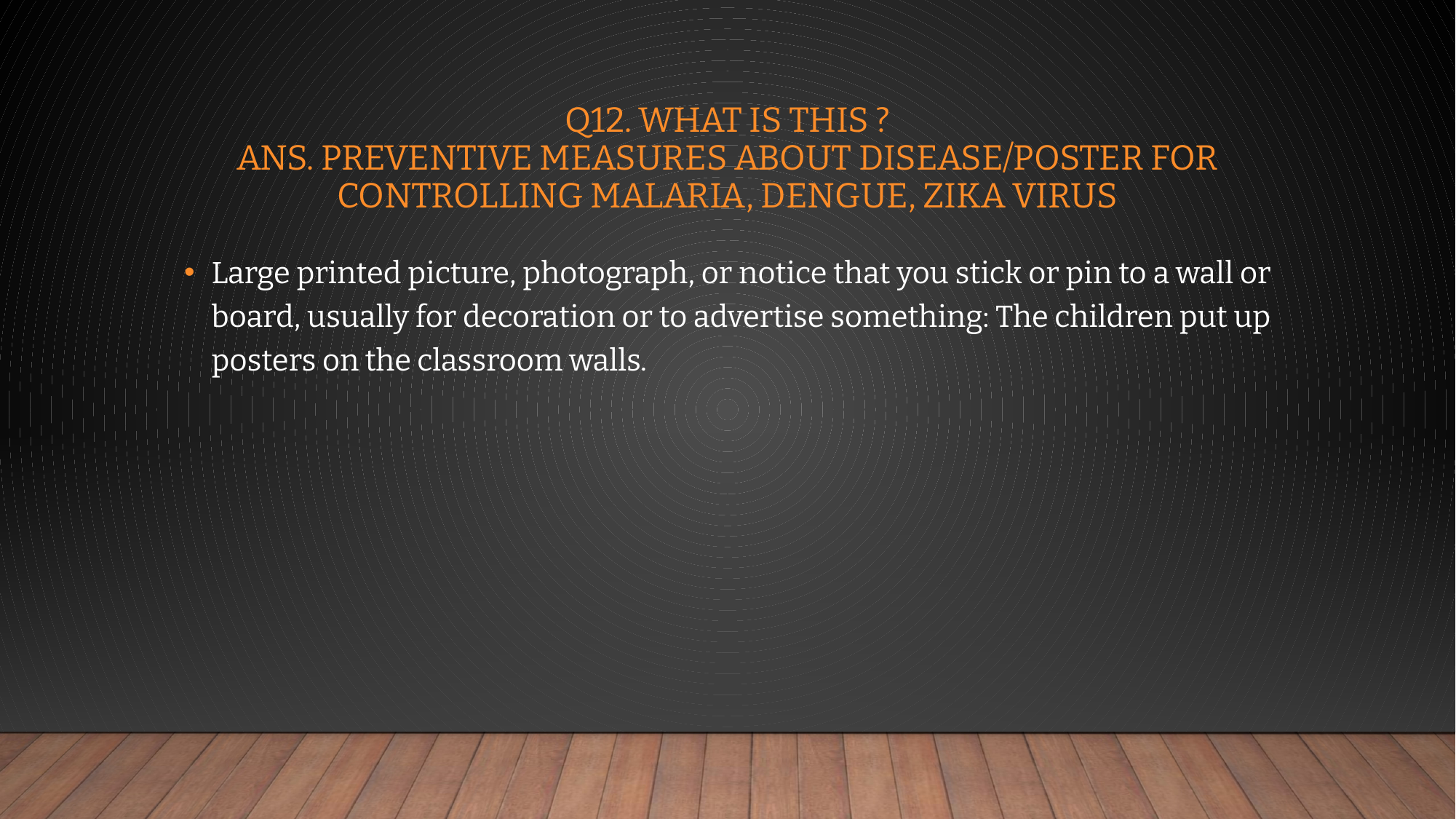

# Q12. What is this ? Ans. Preventive measures about disease/poster for controlling malaria, dengue, zika virus
Large printed picture, photograph, or notice that you stick or pin to a wall or board, usually for decoration or to advertise something: The children put up posters on the classroom walls.